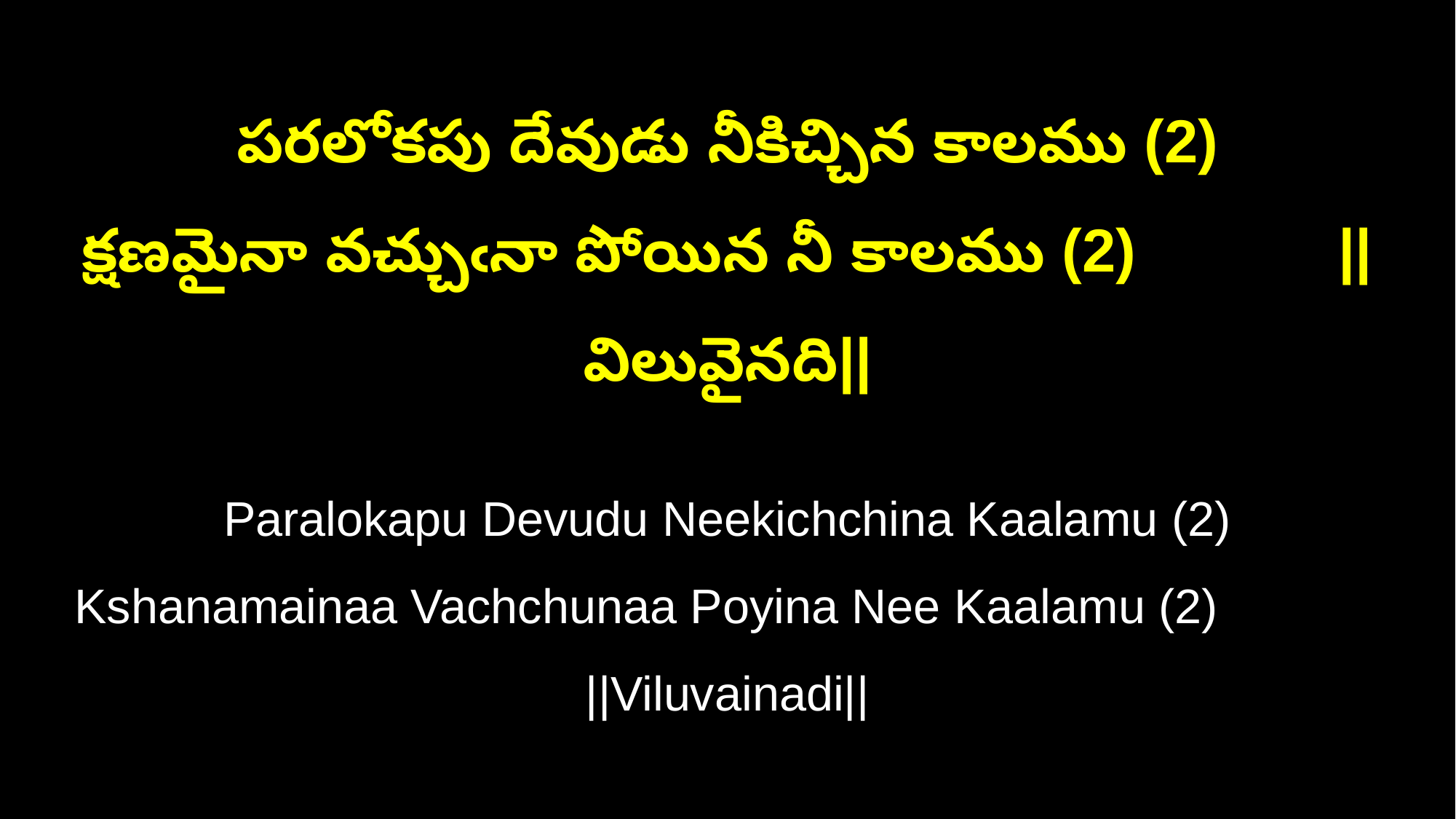

పరలోకపు దేవుడు నీకిచ్చిన కాలము (2)
క్షణమైనా వచ్చుఁనా పోయిన నీ కాలము (2)            ||విలువైనది||
Paralokapu Devudu Neekichchina Kaalamu (2)
Kshanamainaa Vachchunaa Poyina Nee Kaalamu (2)             ||Viluvainadi||